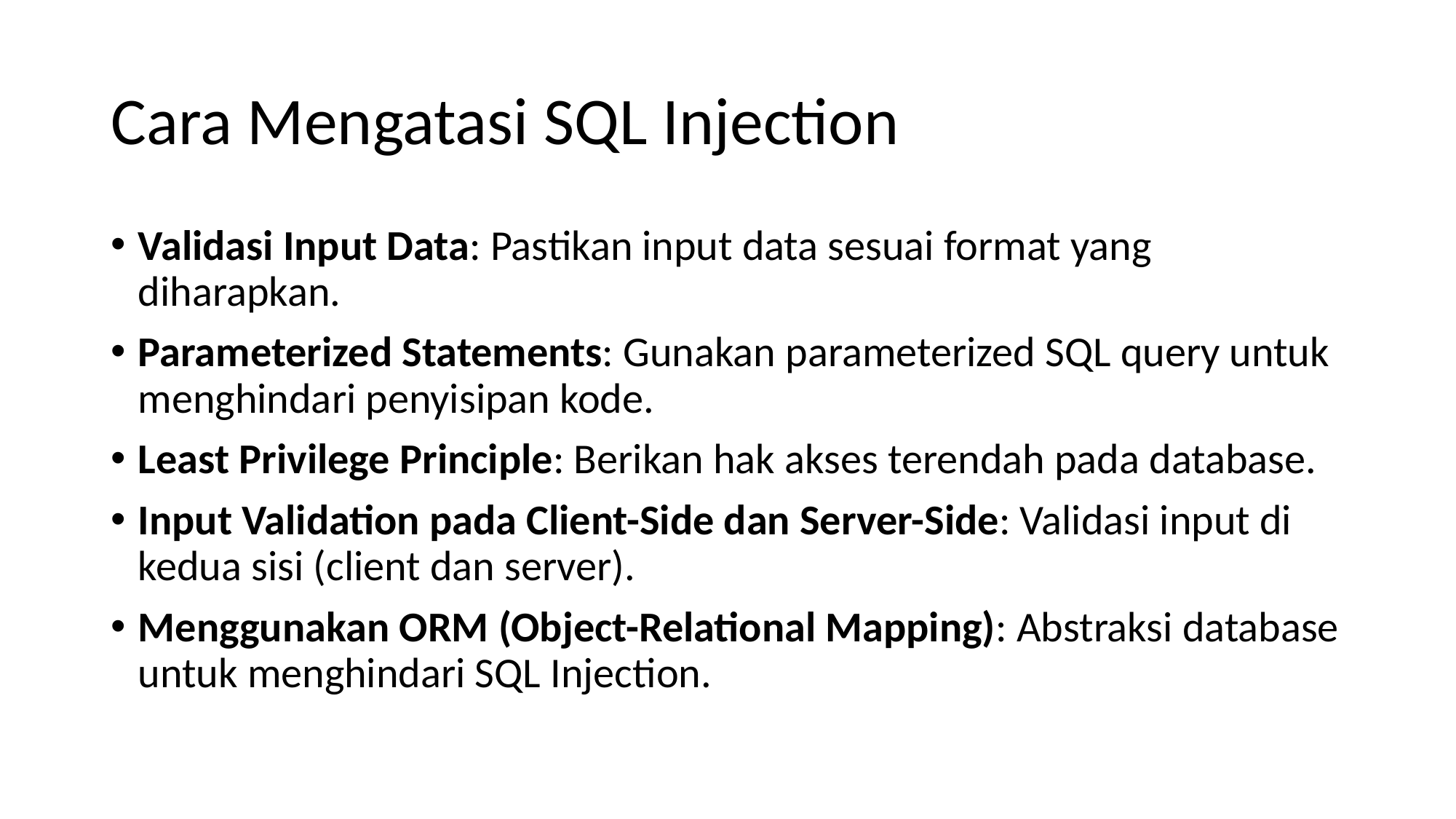

# Cara Mengatasi SQL Injection
Validasi Input Data: Pastikan input data sesuai format yang diharapkan.
Parameterized Statements: Gunakan parameterized SQL query untuk menghindari penyisipan kode.
Least Privilege Principle: Berikan hak akses terendah pada database.
Input Validation pada Client-Side dan Server-Side: Validasi input di kedua sisi (client dan server).
Menggunakan ORM (Object-Relational Mapping): Abstraksi database untuk menghindari SQL Injection.